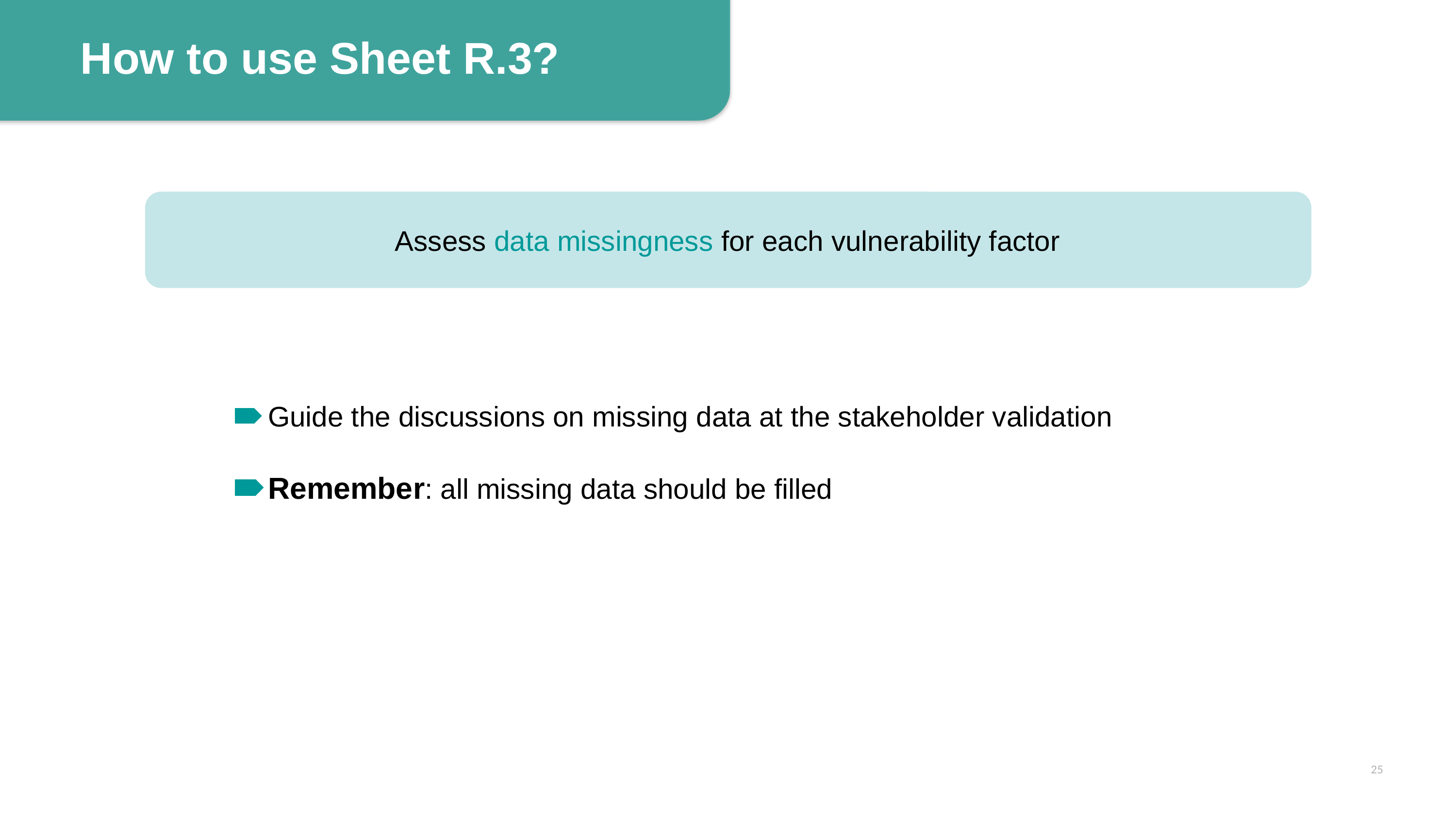

How to use Sheet R.3?

Assess data missingness for each vulnerability factor
Guide the discussions on missing data at the stakeholder validation
Remember: all missing data should be filled
25